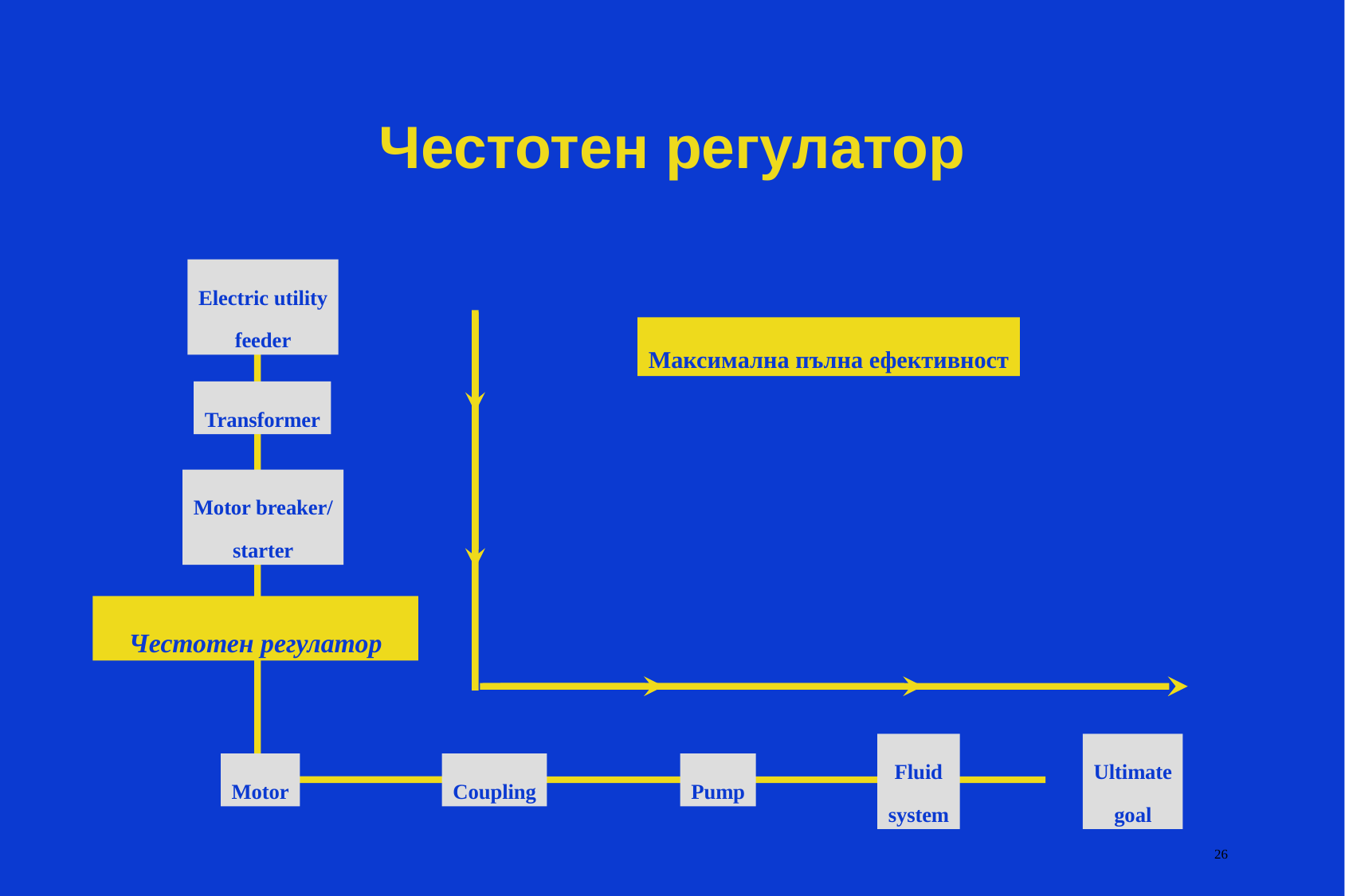

# Честотен регулатор
Electric utility
feeder

Максимална пълна ефективност

Transformer
Motor breaker/
starter
Честотен регулатор

Fluid
system
Ultimate
goal
Motor
Coupling
Pump

26